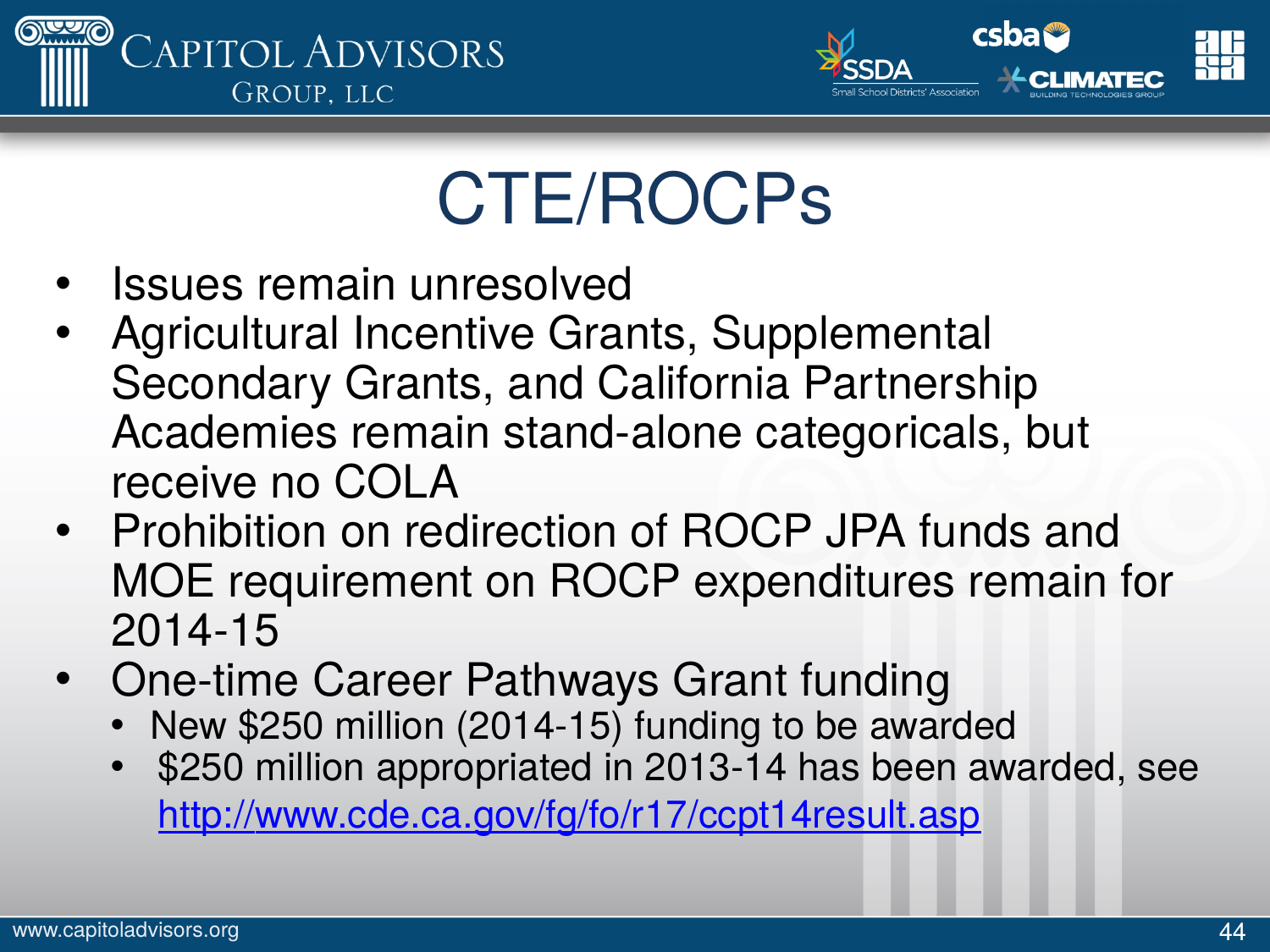

# CTE/ROCPs
Issues remain unresolved
Agricultural Incentive Grants, Supplemental Secondary Grants, and California Partnership Academies remain stand-alone categoricals, but receive no COLA
Prohibition on redirection of ROCP JPA funds and MOE requirement on ROCP expenditures remain for 2014-15
One-time Career Pathways Grant funding
New $250 million (2014-15) funding to be awarded
$250 million appropriated in 2013-14 has been awarded, see http://www.cde.ca.gov/fg/fo/r17/ccpt14result.asp
www.capitoladvisors.org
44